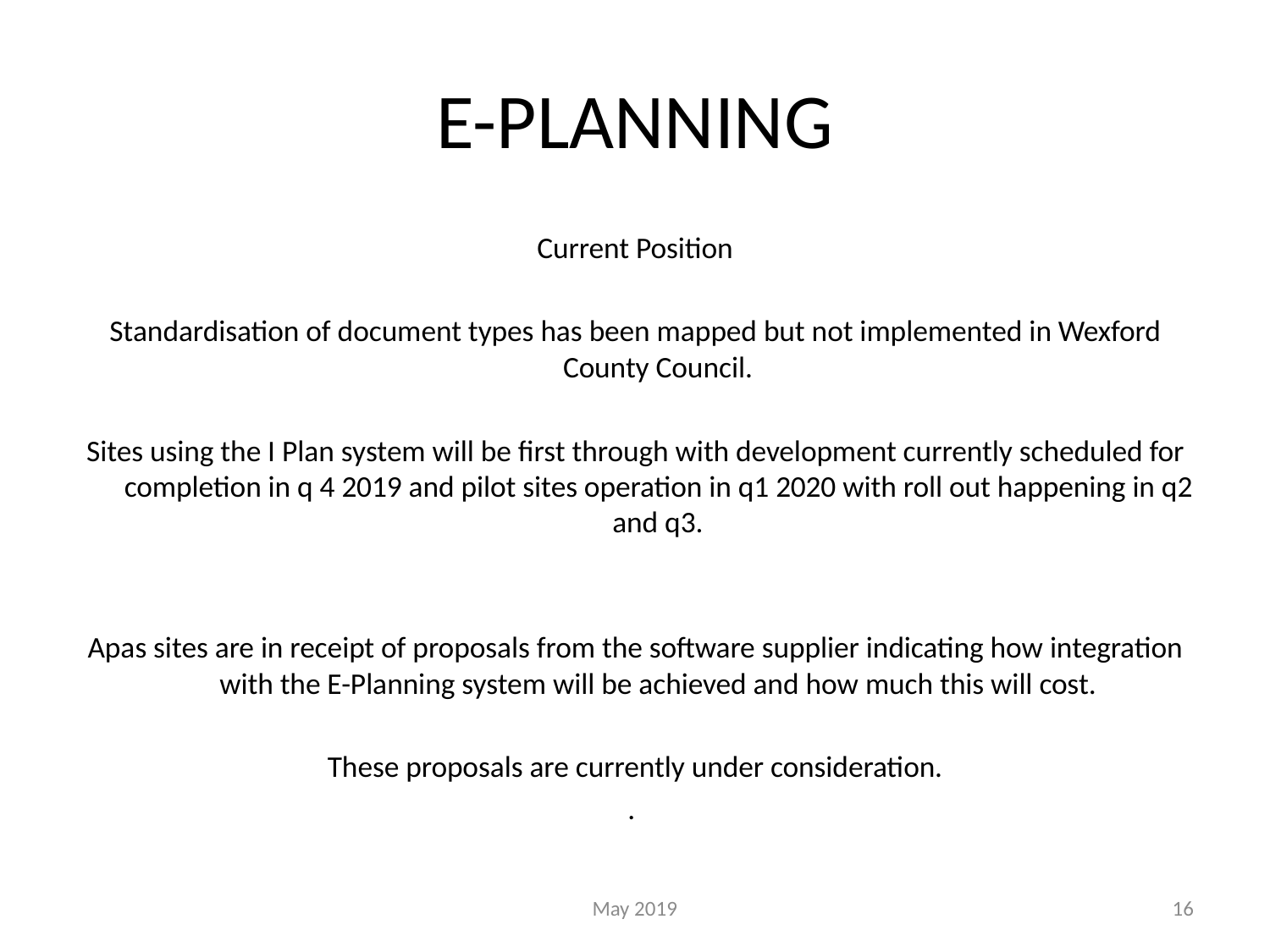

# E-PLANNING
Current Position

Standardisation of document types has been mapped but not implemented in Wexford County Council.

Sites using the I Plan system will be first through with development currently scheduled for completion in q 4 2019 and pilot sites operation in q1 2020 with roll out happening in q2 and q3.

Apas sites are in receipt of proposals from the software supplier indicating how integration with the E-Planning system will be achieved and how much this will cost.

These proposals are currently under consideration.
.
May 2019
16